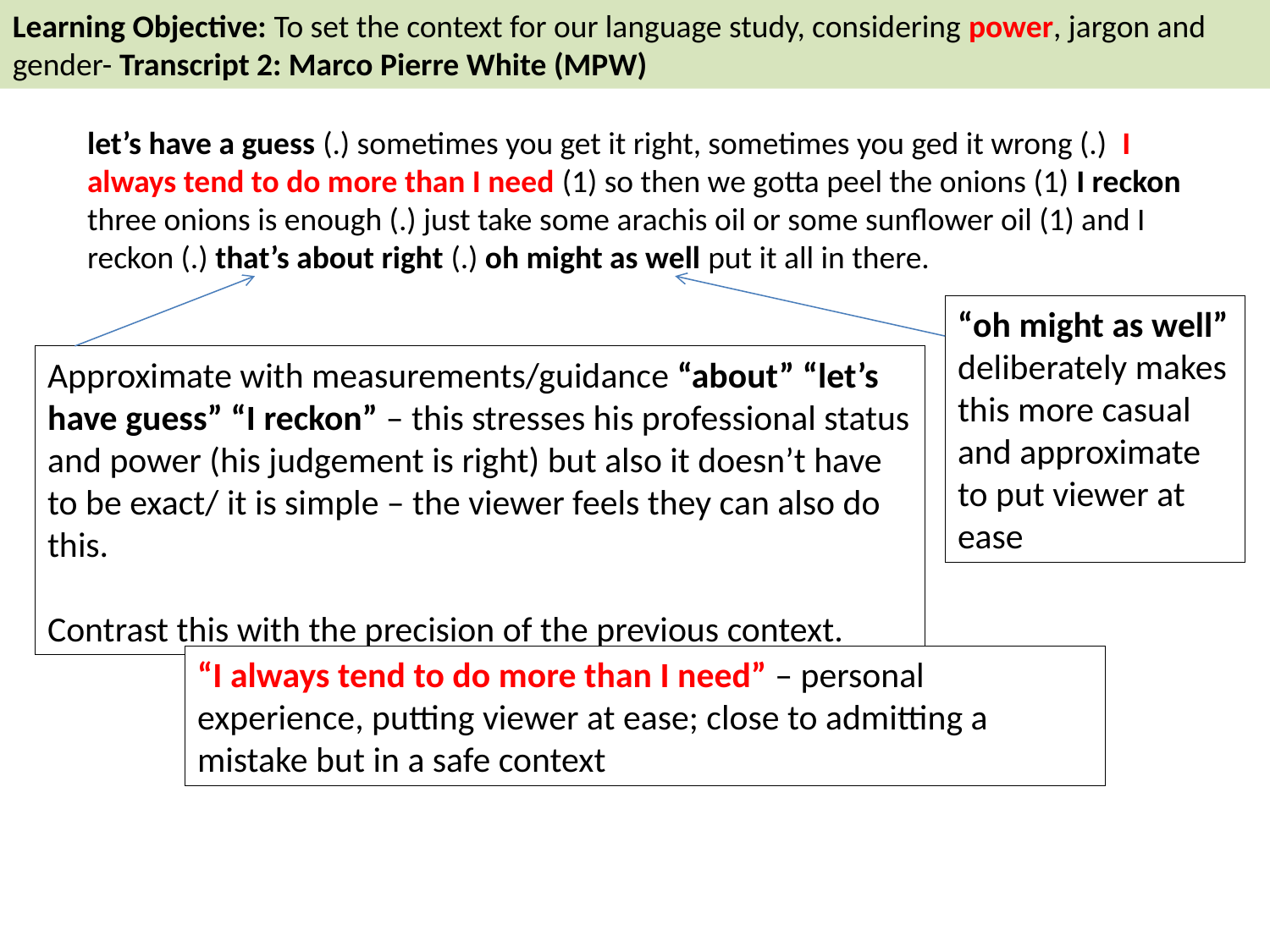

Learning Objective: To set the context for our language study, considering power, jargon and gender- Transcript 2: Marco Pierre White (MPW)
let’s have a guess (.) sometimes you get it right, sometimes you ged it wrong (.)  I always tend to do more than I need (1) so then we gotta peel the onions (1) I reckon three onions is enough (.) just take some arachis oil or some sunflower oil (1) and I reckon (.) that’s about right (.) oh might as well put it all in there.
“oh might as well” deliberately makes this more casual and approximate to put viewer at ease
Approximate with measurements/guidance “about” “let’s have guess” “I reckon” – this stresses his professional status and power (his judgement is right) but also it doesn’t have to be exact/ it is simple – the viewer feels they can also do this.

Contrast this with the precision of the previous context.
“I always tend to do more than I need” – personal experience, putting viewer at ease; close to admitting a mistake but in a safe context